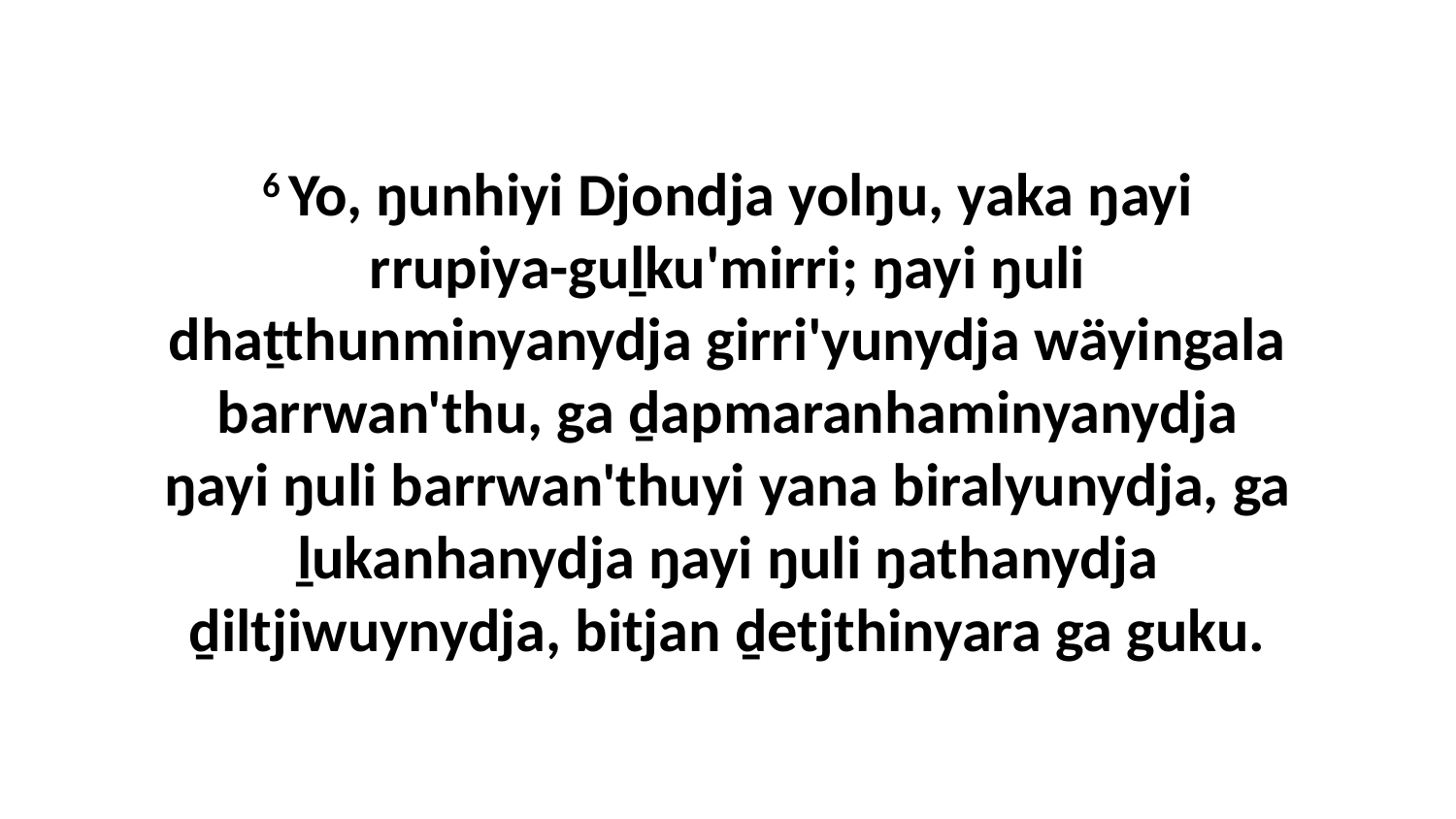

6 Yo, ŋunhiyi Djondja yolŋu, yaka ŋayi rrupiya-guḻku'mirri; ŋayi ŋuli dhaṯthunminyanydja girri'yunydja wäyingala barrwan'thu, ga ḏapmaranhaminyanydja ŋayi ŋuli barrwan'thuyi yana biralyunydja, ga ḻukanhanydja ŋayi ŋuli ŋathanydja ḏiltjiwuynydja, bitjan ḏetjthinyara ga guku.